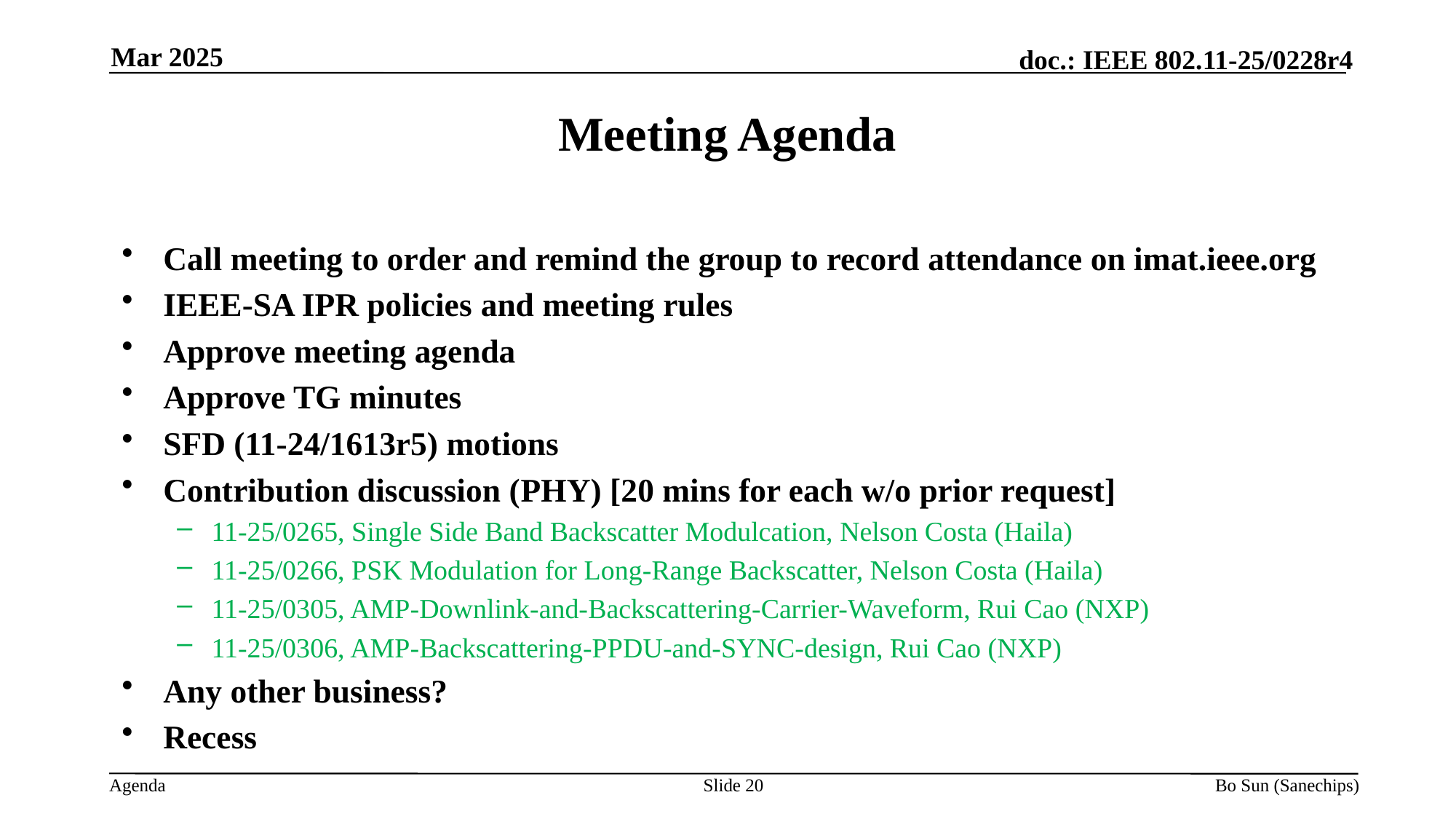

Mar 2025
Meeting Agenda
Call meeting to order and remind the group to record attendance on imat.ieee.org
IEEE-SA IPR policies and meeting rules
Approve meeting agenda
Approve TG minutes
SFD (11-24/1613r5) motions
Contribution discussion (PHY) [20 mins for each w/o prior request]
11-25/0265, Single Side Band Backscatter Modulcation, Nelson Costa (Haila)
11-25/0266, PSK Modulation for Long-Range Backscatter, Nelson Costa (Haila)
11-25/0305, AMP-Downlink-and-Backscattering-Carrier-Waveform, Rui Cao (NXP)
11-25/0306, AMP-Backscattering-PPDU-and-SYNC-design, Rui Cao (NXP)
Any other business?
Recess
Slide 20
Bo Sun (Sanechips)